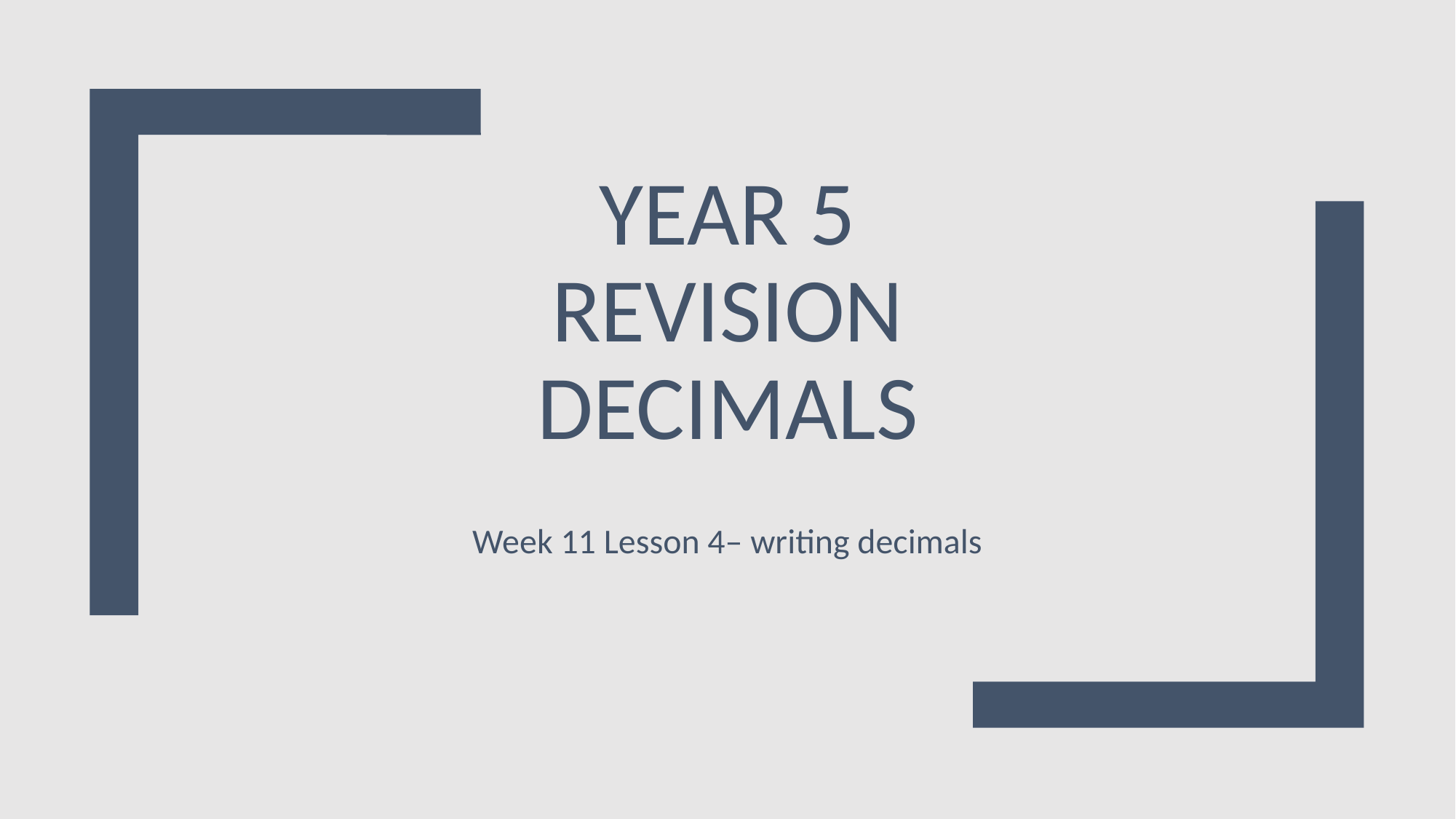

# Year 5 Revision Decimals
Week 11 Lesson 4– writing decimals